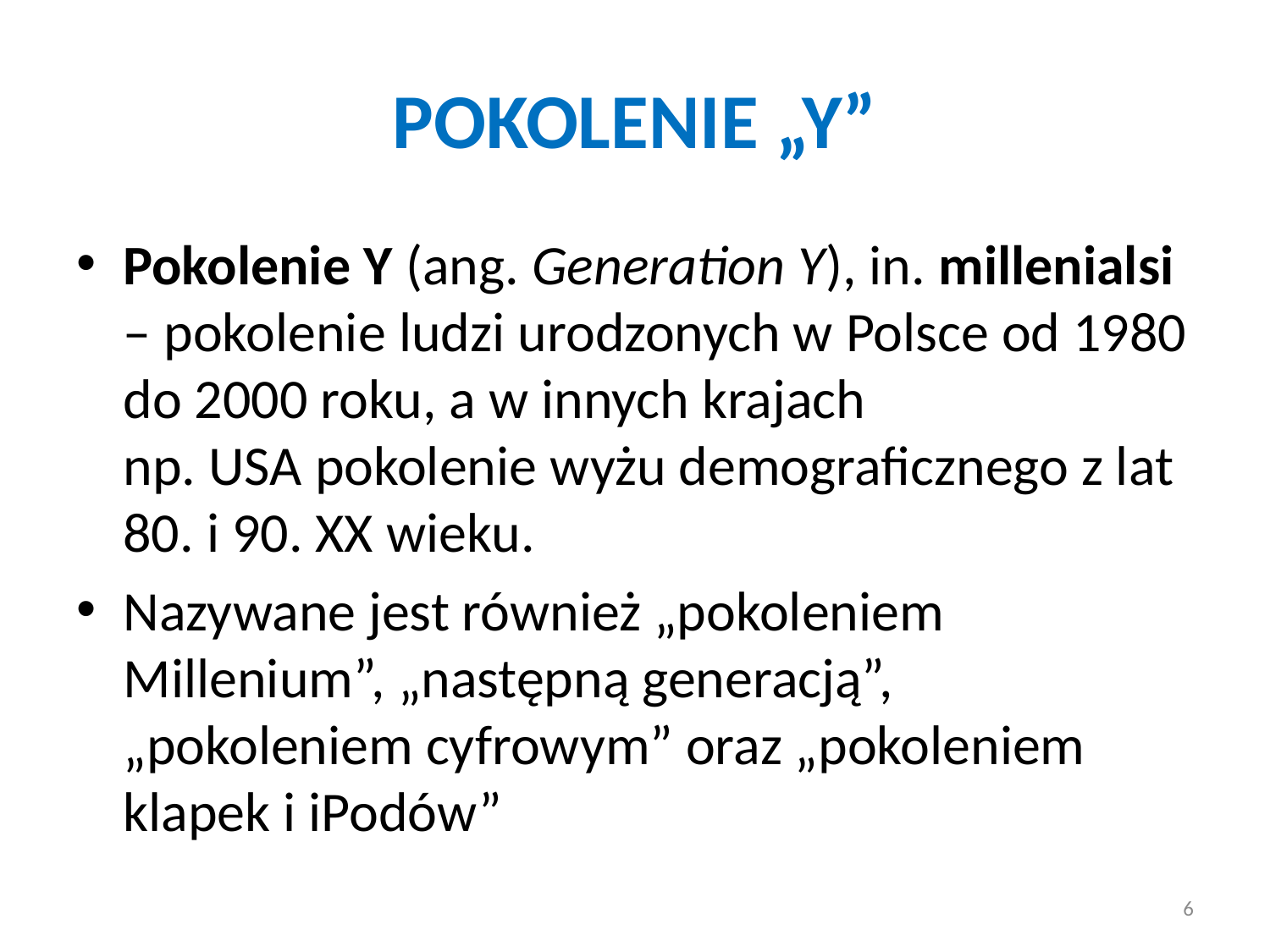

# POKOLENIE „Y”
Pokolenie Y (ang. Generation Y), in. millenialsi  – pokolenie ludzi urodzonych w Polsce od 1980 do 2000 roku, a w innych krajach np. USA pokolenie wyżu demograficznego z lat 80. i 90. XX wieku.
Nazywane jest również „pokoleniem Millenium”, „następną generacją”, „pokoleniem cyfrowym” oraz „pokoleniem klapek i iPodów”
6